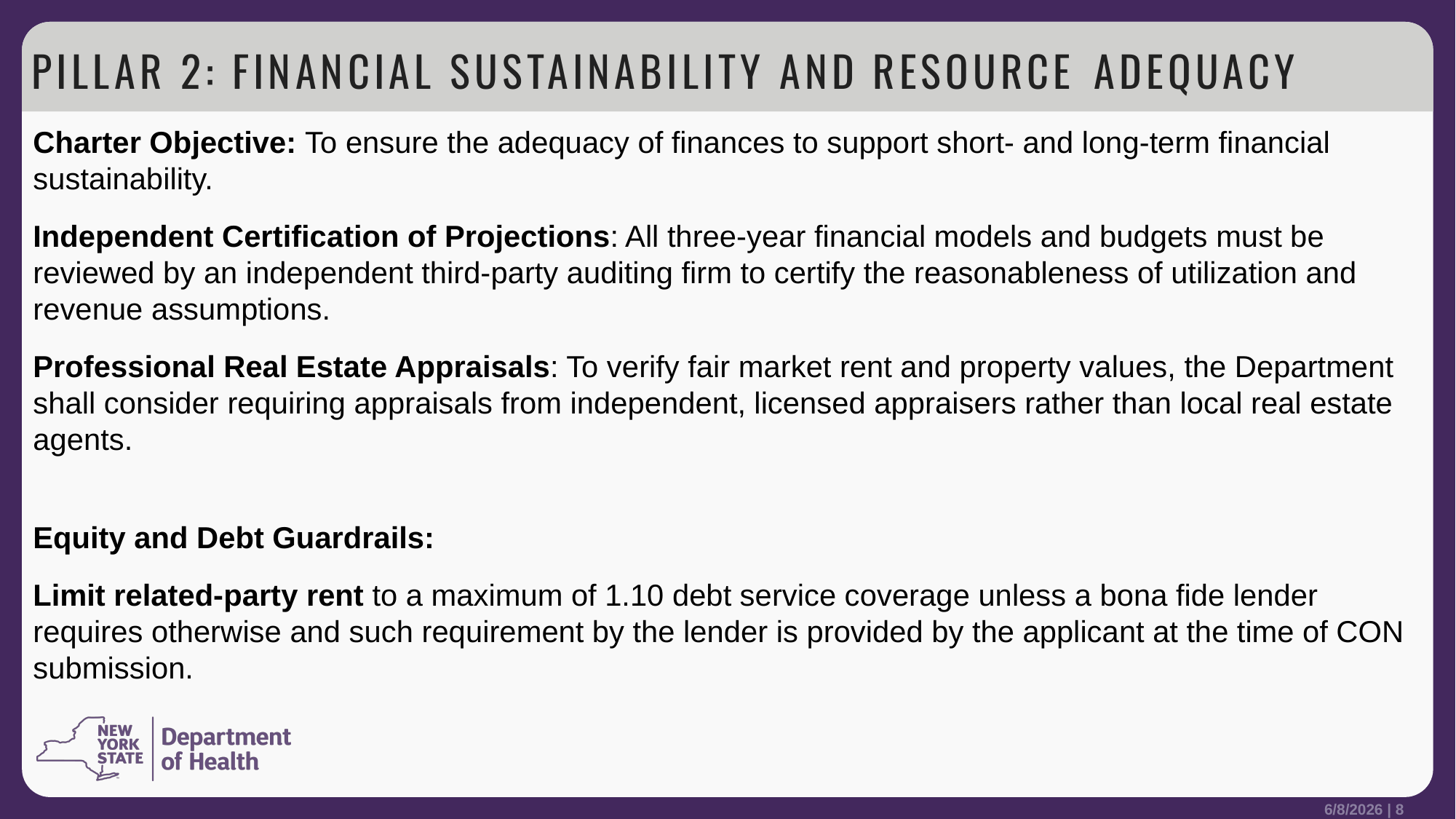

# PILLAR 2: FINANCIAL SUSTAINABILITY AND RESOURCE ADEQUACY

Charter Objective: To ensure the adequacy of finances to support short- and long-term financial sustainability.
Independent Certification of Projections: All three-year financial models and budgets must be reviewed by an independent third-party auditing firm to certify the reasonableness of utilization and revenue assumptions.
Professional Real Estate Appraisals: To verify fair market rent and property values, the Department shall consider requiring appraisals from independent, licensed appraisers rather than local real estate agents.

Equity and Debt Guardrails:
Limit related-party rent to a maximum of 1.10 debt service coverage unless a bona fide lender requires otherwise and such requirement by the lender is provided by the applicant at the time of CON submission.